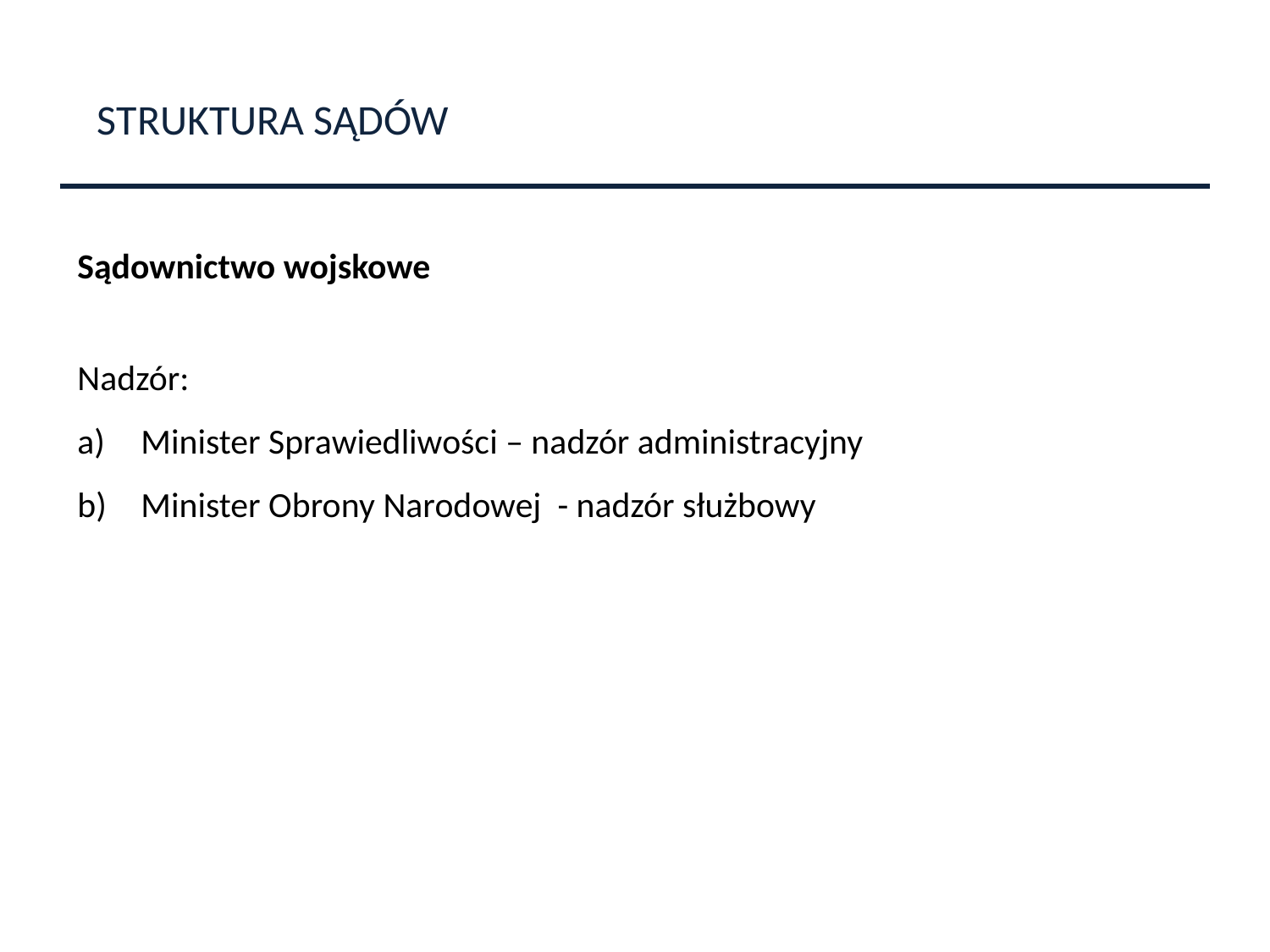

STRUKTURA SĄDÓW
Sądownictwo wojskowe
Nadzór:
Minister Sprawiedliwości – nadzór administracyjny
Minister Obrony Narodowej  - nadzór służbowy